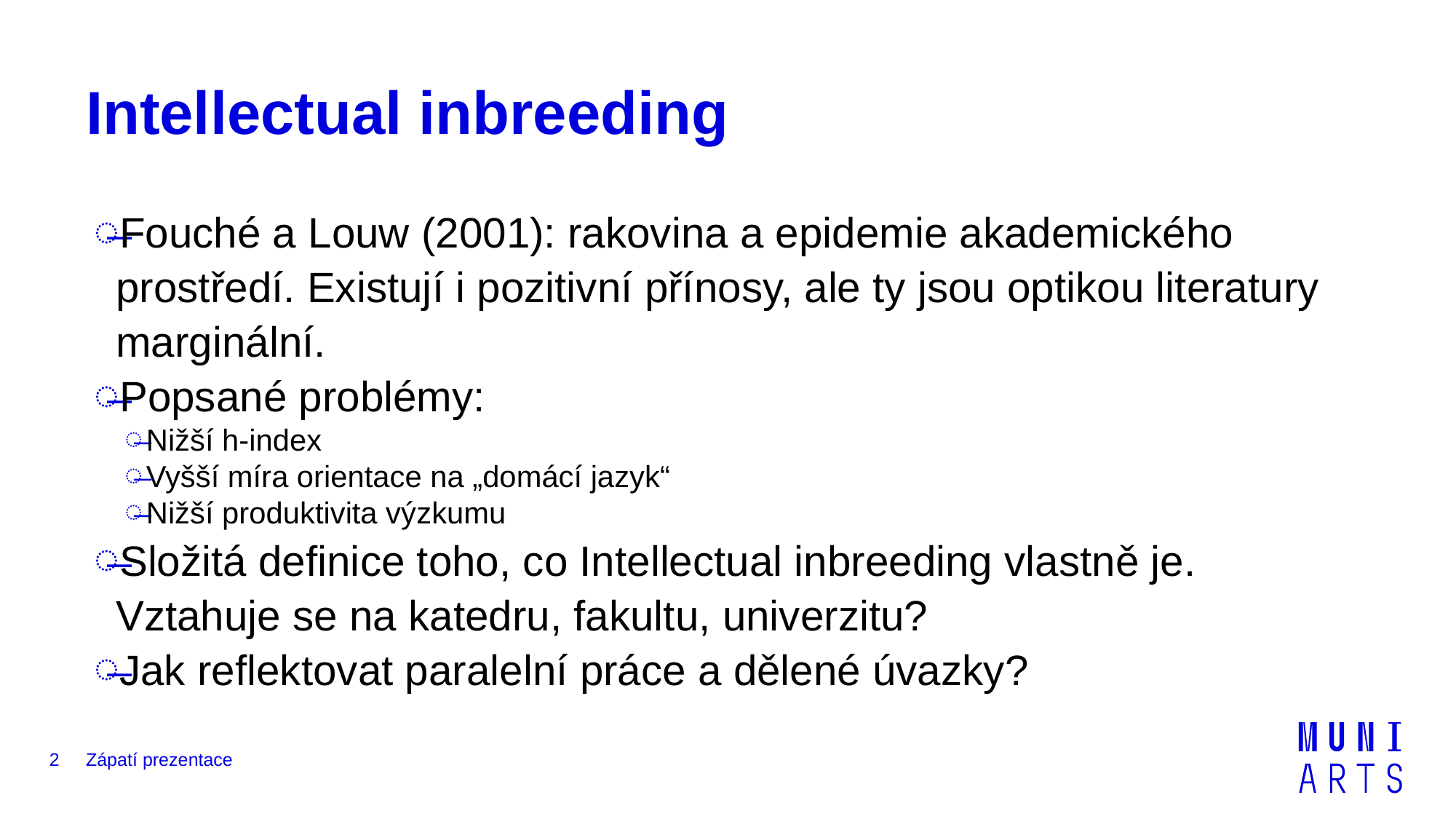

# Intellectual inbreeding
Fouché a Louw (2001): rakovina a epidemie akademického prostředí. Existují i pozitivní přínosy, ale ty jsou optikou literatury marginální.
Popsané problémy:
Nižší h-index
Vyšší míra orientace na „domácí jazyk“
Nižší produktivita výzkumu
Složitá definice toho, co Intellectual inbreeding vlastně je. Vztahuje se na katedru, fakultu, univerzitu?
Jak reflektovat paralelní práce a dělené úvazky?

2
Zápatí prezentace